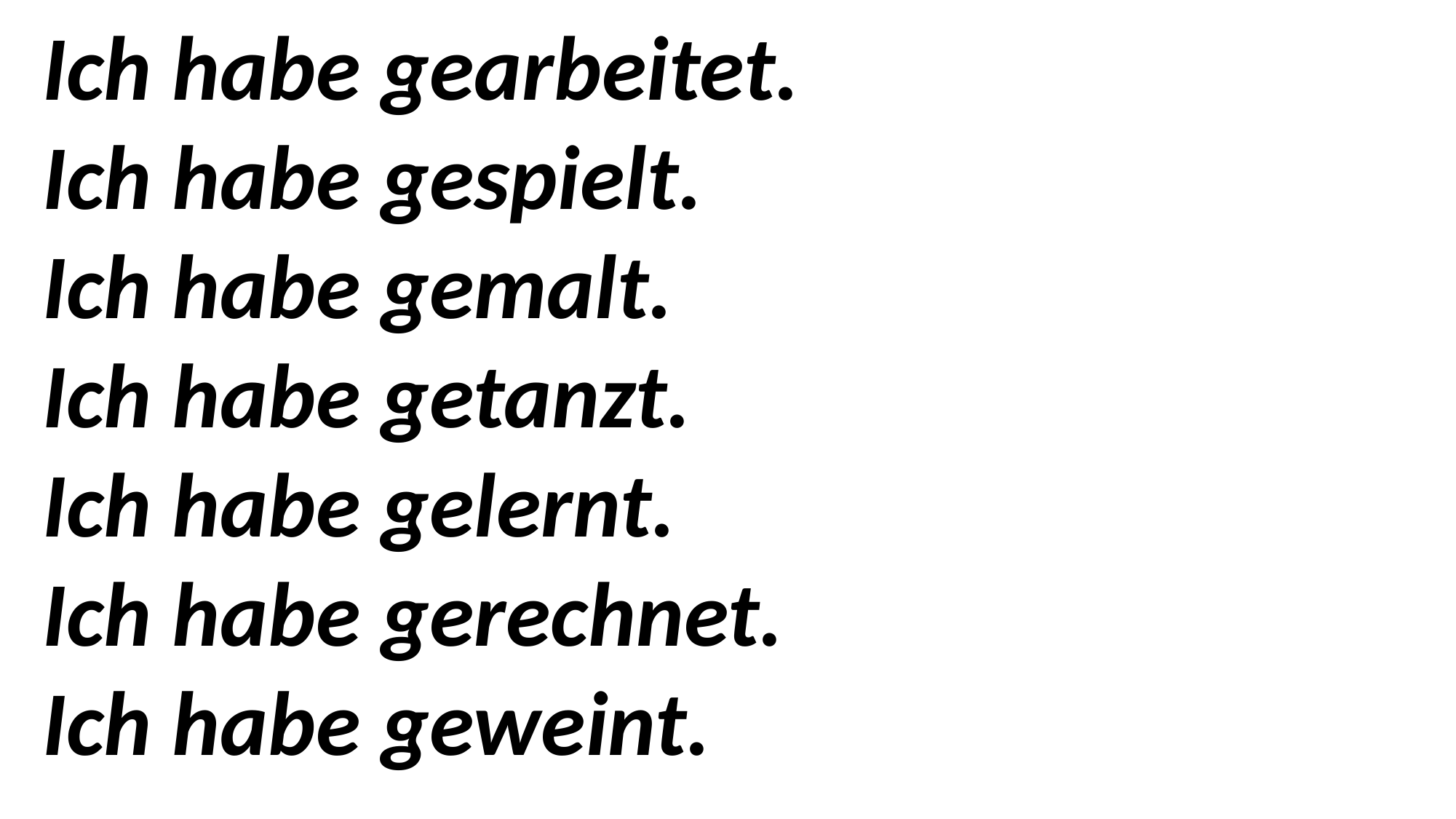

Ich habe gearbeitet.
Ich habe gespielt.
Ich habe gemalt.
Ich habe getanzt.
Ich habe gelernt.
Ich habe gerechnet.
Ich habe geweint.